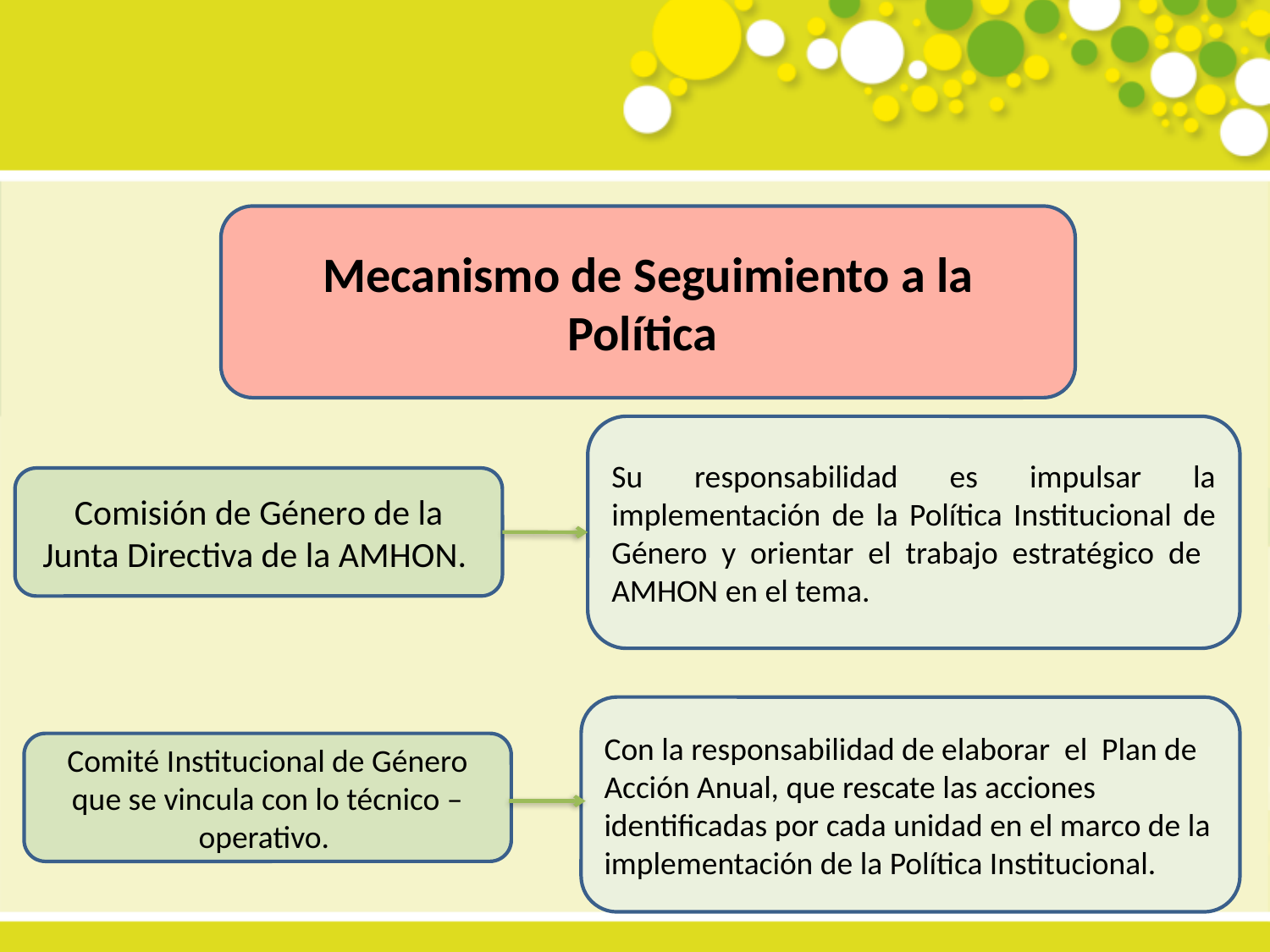

Mecanismo de Seguimiento a la Política
Su responsabilidad es impulsar la implementación de la Política Institucional de Género y orientar el trabajo estratégico de  AMHON en el tema.
Comisión de Género de la Junta Directiva de la AMHON.
Con la responsabilidad de elaborar  el  Plan de Acción Anual, que rescate las acciones identificadas por cada unidad en el marco de la implementación de la Política Institucional.
Comité Institucional de Género que se vincula con lo técnico – operativo.